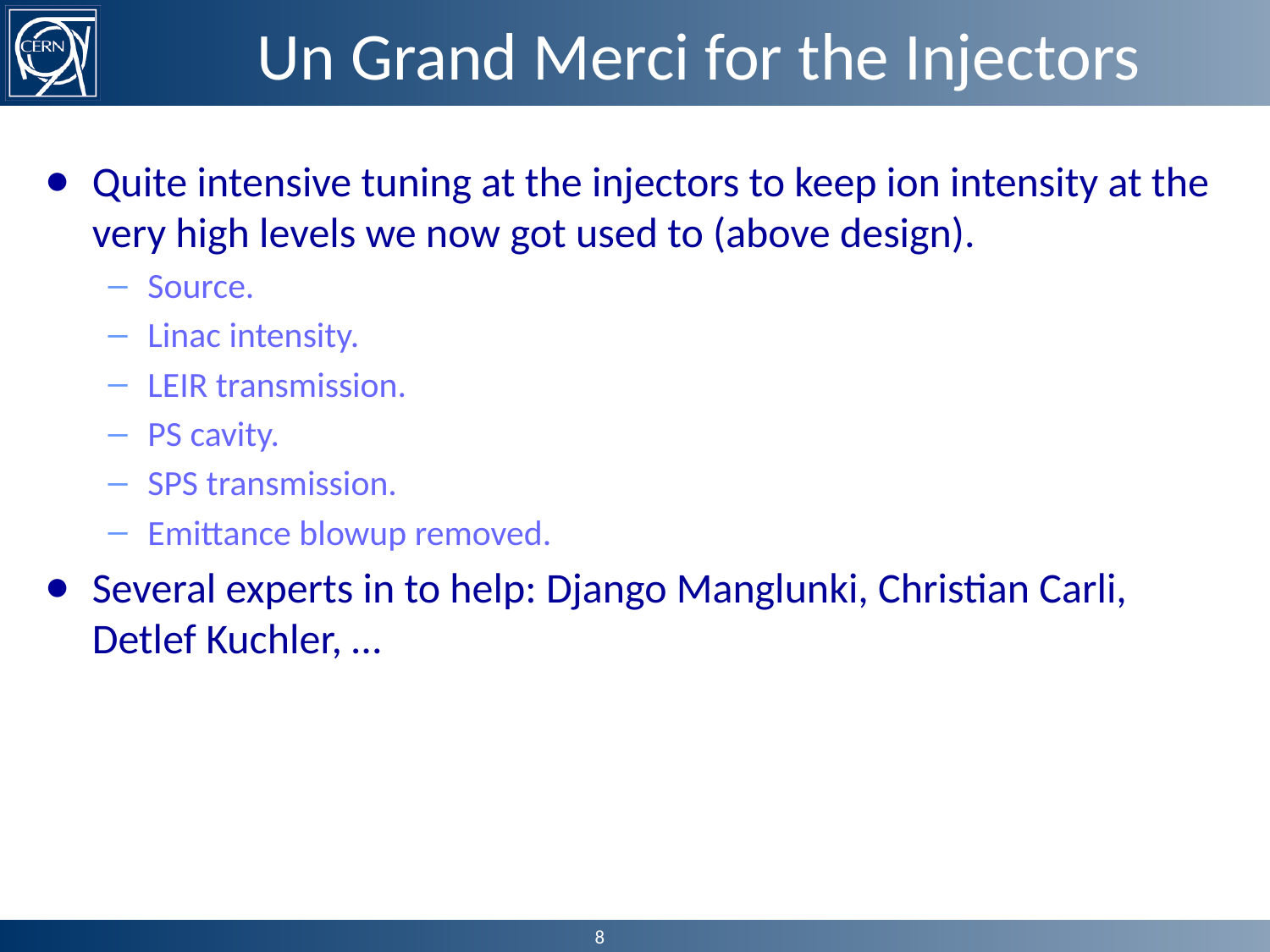

# Un Grand Merci for the Injectors
Quite intensive tuning at the injectors to keep ion intensity at the very high levels we now got used to (above design).
Source.
Linac intensity.
LEIR transmission.
PS cavity.
SPS transmission.
Emittance blowup removed.
Several experts in to help: Django Manglunki, Christian Carli, Detlef Kuchler, …

8